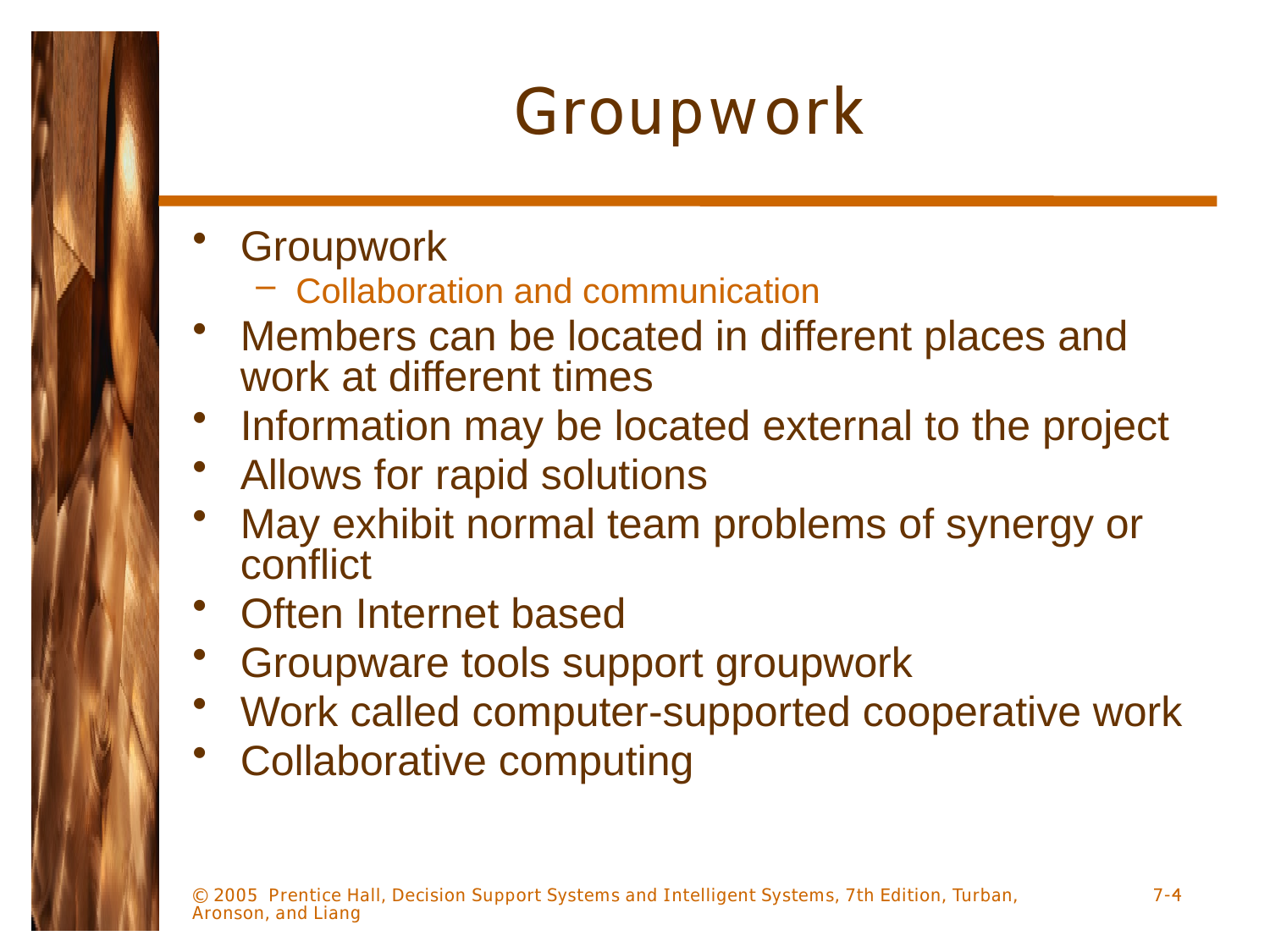

# Groupwork
Groupwork
Collaboration and communication
Members can be located in different places and work at different times
Information may be located external to the project
Allows for rapid solutions
May exhibit normal team problems of synergy or conflict
Often Internet based
Groupware tools support groupwork
Work called computer-supported cooperative work
Collaborative computing
© 2005  Prentice Hall, Decision Support Systems and Intelligent Systems, 7th Edition, Turban, Aronson, and Liang
7-4